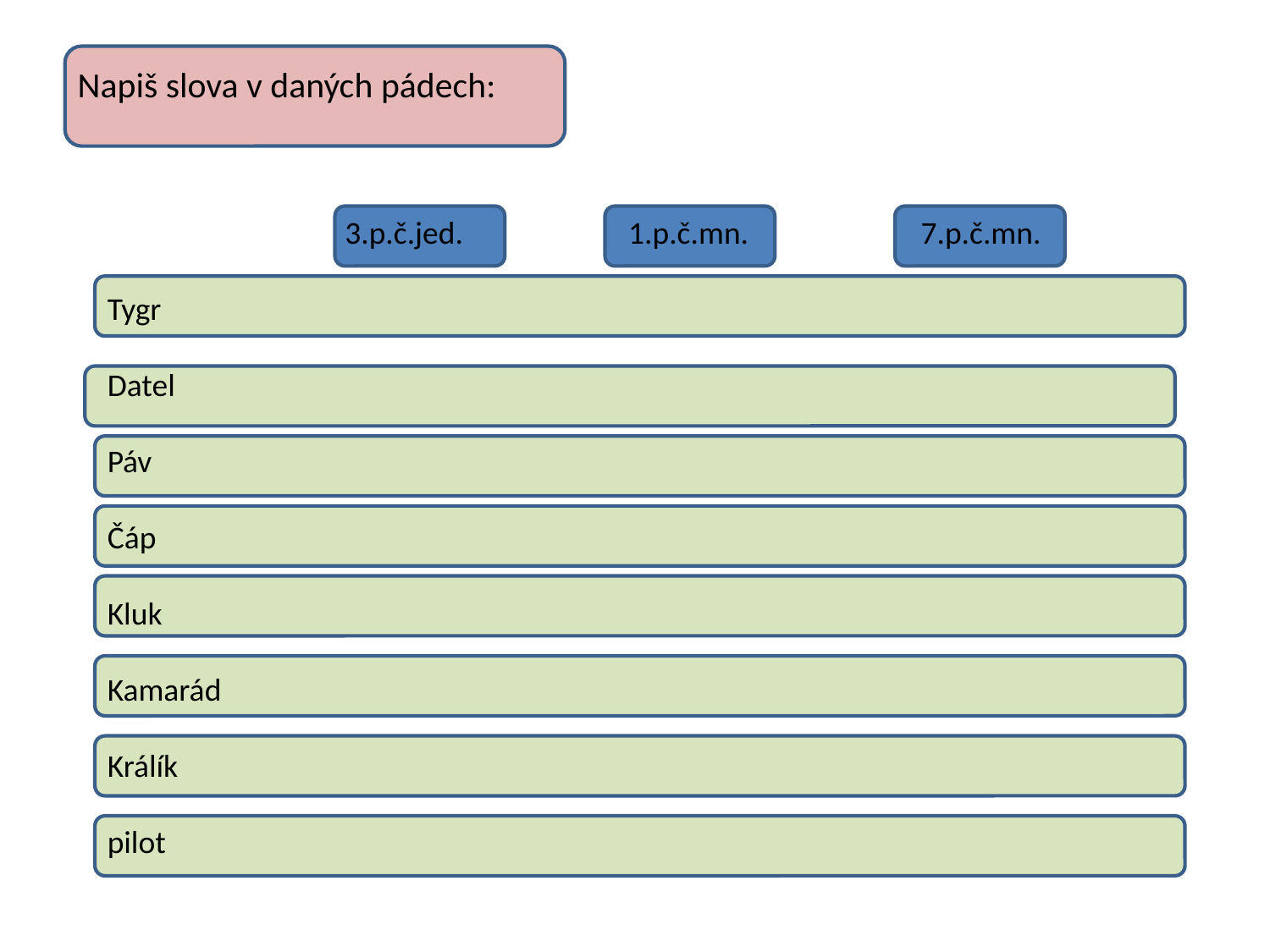

Napiš slova v daných pádech:
                                 3.p.č.jed.                       1.p.č.mn.                        7.p.č.mn.

Tygr

Datel

Páv

Čáp

Kluk

Kamarád

Králík

pilot